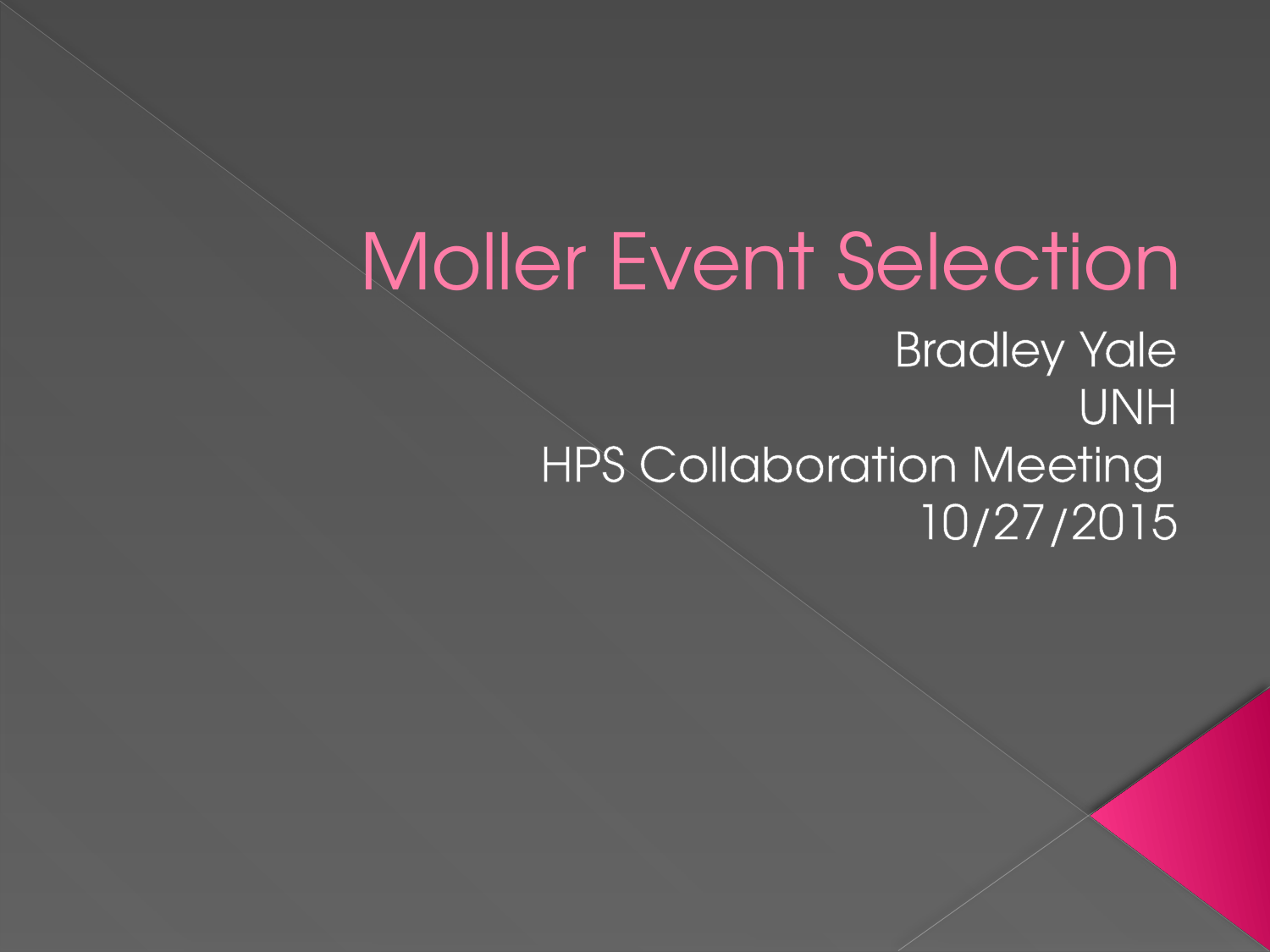

# Moller Event Selection
Bradley Yale
UNH
HPS Collaboration Meeting
10/27/2015